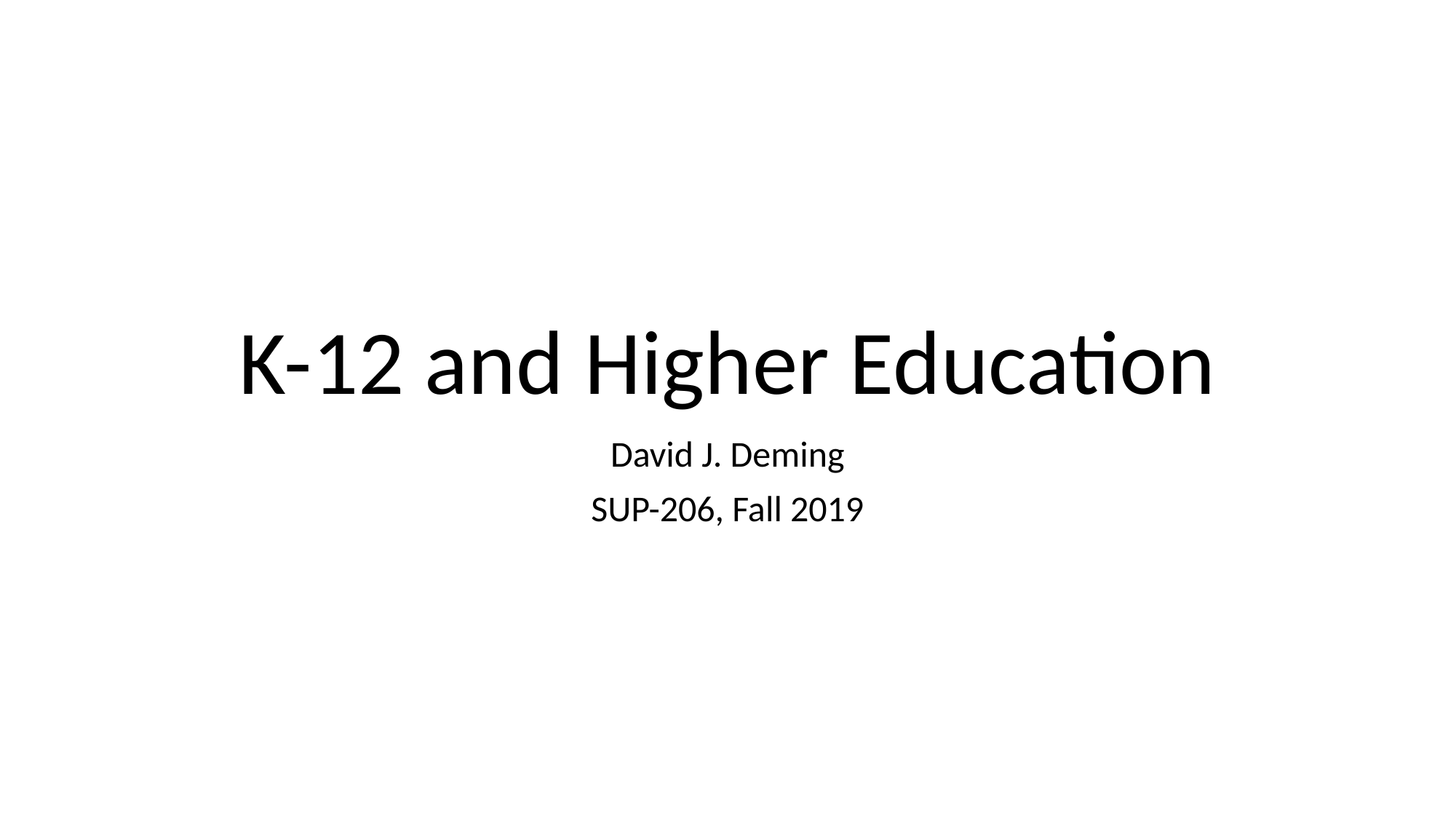

# K-12 and Higher Education
David J. Deming
SUP-206, Fall 2019